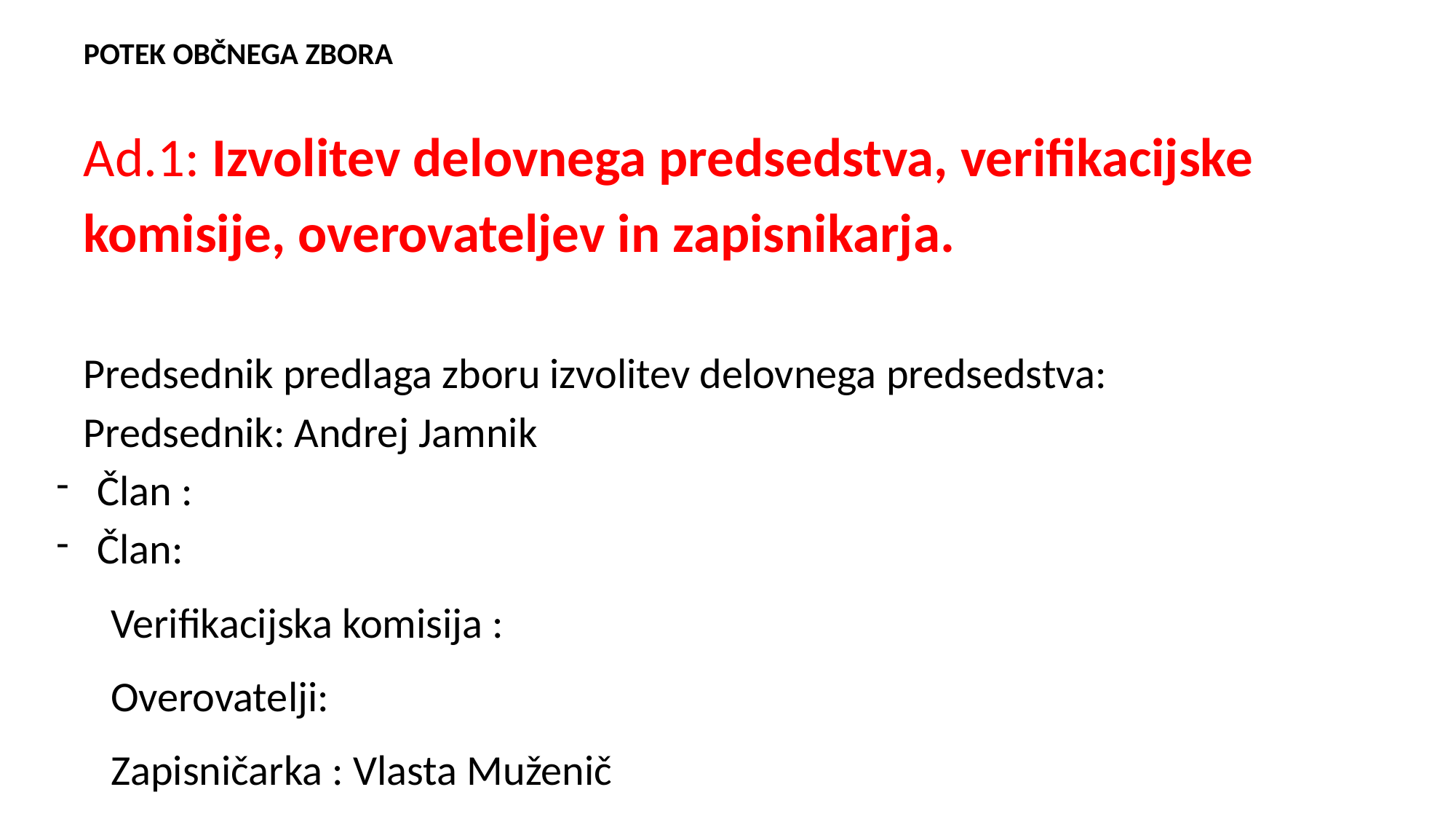

POTEK OBČNEGA ZBORA

Ad.1: Izvolitev delovnega predsedstva, verifikacijske komisije, overovateljev in zapisnikarja.

Predsednik predlaga zboru izvolitev delovnega predsedstva:
Predsednik: Andrej Jamnik
Član :
Član:
Verifikacijska komisija :
Overovatelji:
Zapisničarka : Vlasta Muženič